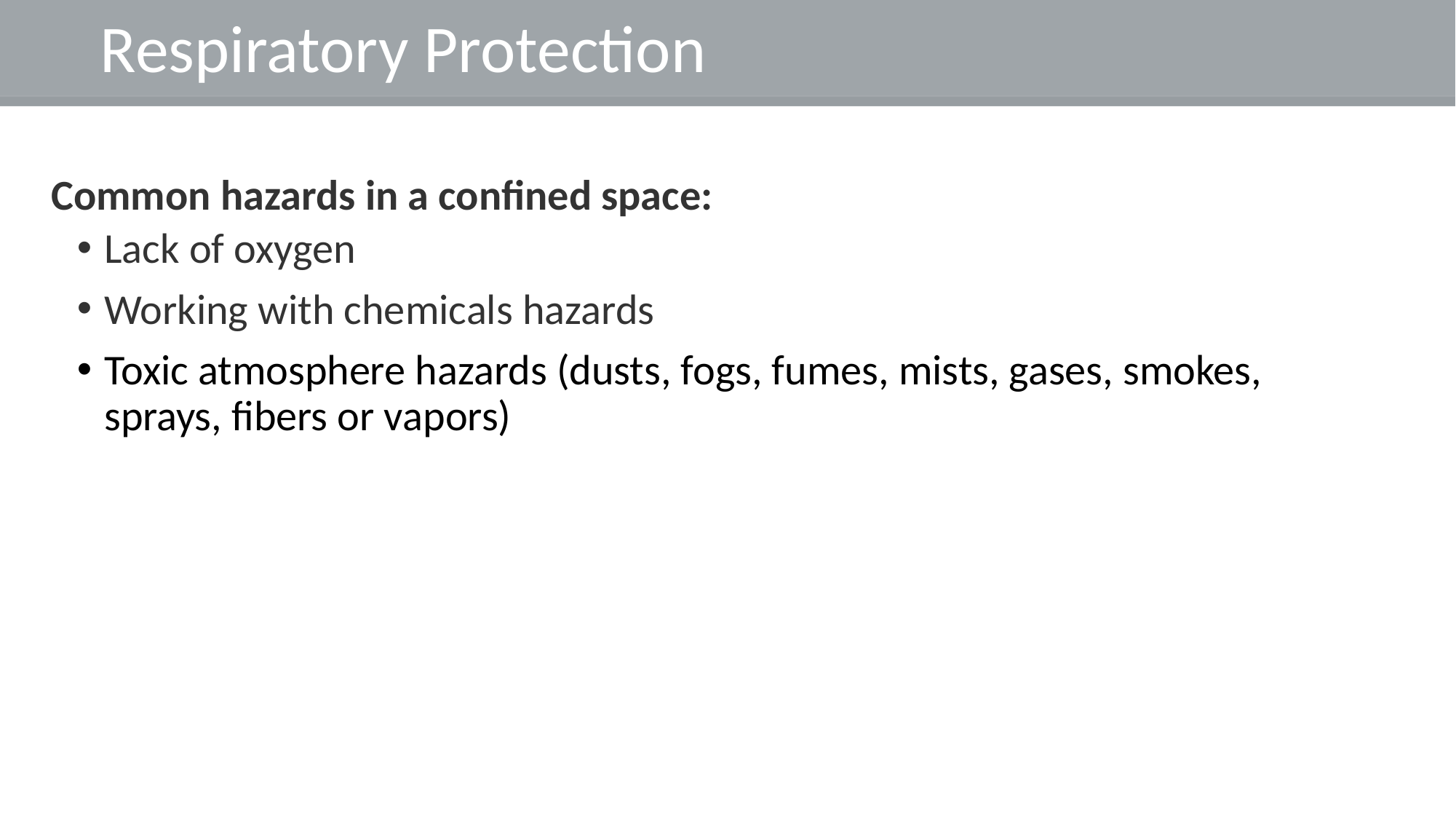

# Respiratory Protection
Common hazards in a confined space:

Lack of oxygen
Working with chemicals hazards
Toxic atmosphere hazards (dusts, fogs, fumes, mists, gases, smokes, sprays, fibers or vapors)